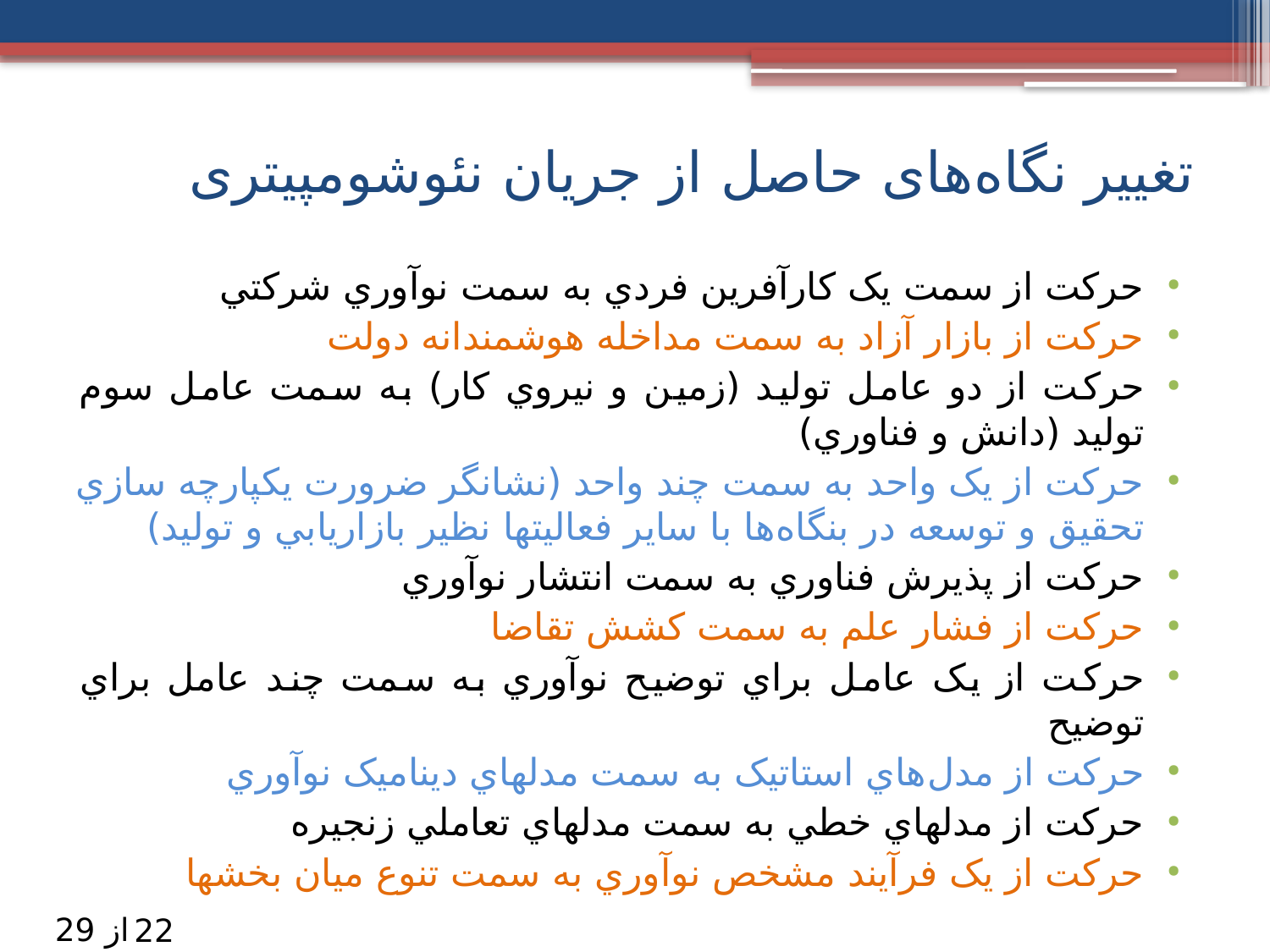

# تغییر نگاه‌های حاصل از جریان نئوشومپیتری
حرکت از سمت يک کارآفرين فردي به سمت نوآوري شرکتي
حرکت از بازار آزاد به سمت مداخله هوشمندانه دولت
حرکت از دو عامل توليد (زمين و نيروي کار) به سمت عامل سوم توليد (دانش و فناوري)
حرکت از يک واحد به سمت چند واحد (نشانگر ضرورت يکپارچه سازي تحقيق و توسعه در بنگاه‌ها با ساير فعاليتها نظير بازاريابي و توليد)
حرکت از پذيرش فناوري به سمت انتشار نوآوري
حرکت از فشار علم به سمت کشش تقاضا
حرکت از يک عامل براي توضيح نوآوري به سمت چند عامل براي توضيح
حرکت از مدل‌هاي استاتيک به سمت مدلهاي ديناميک نوآوري
حرکت از مدلهاي خطي به سمت مدلهاي تعاملي زنجيره
حرکت از يک فرآيند مشخص نوآوري به سمت تنوع ميان بخشها
از 29
22